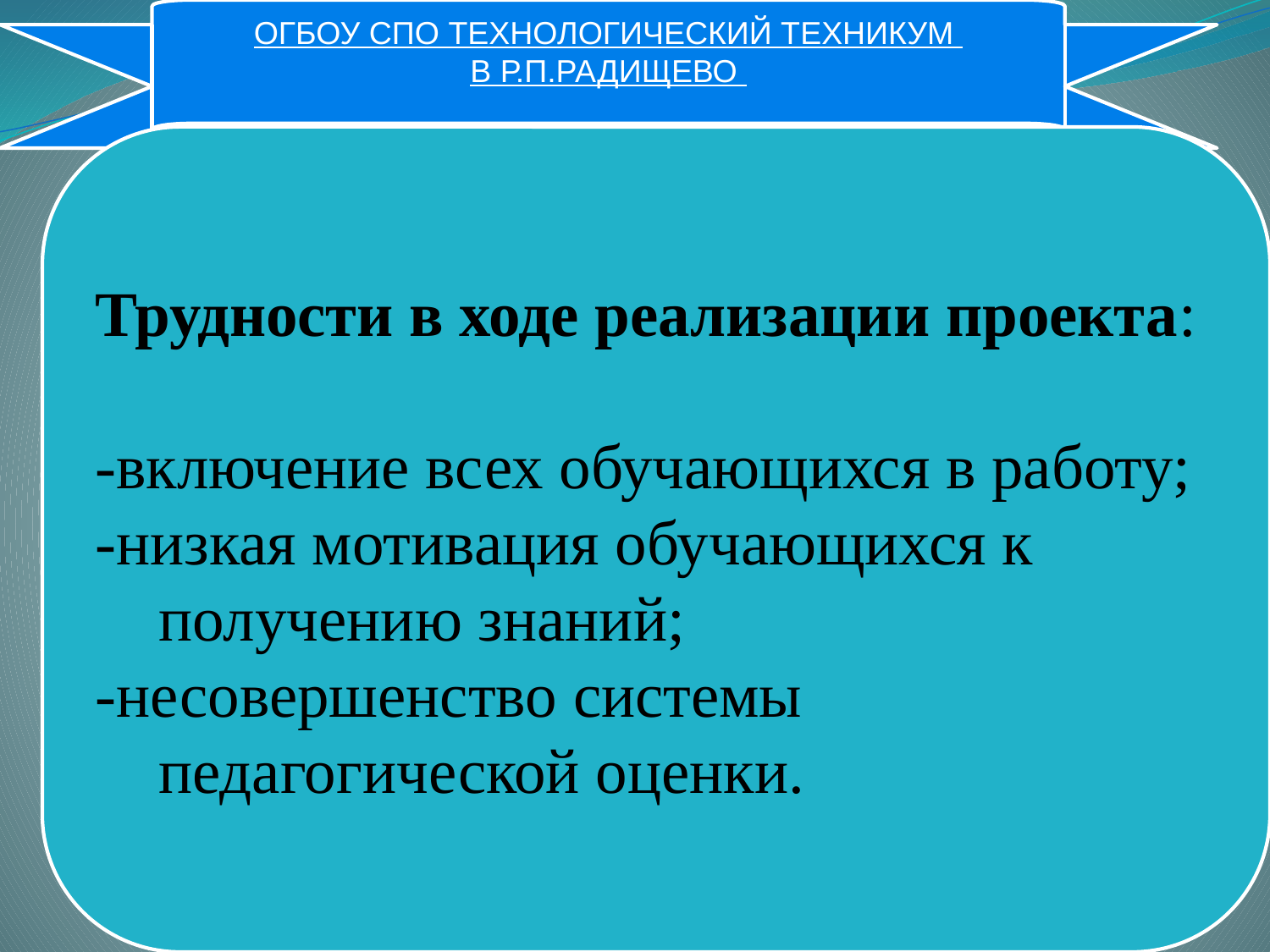

ОГБОУ СПО ТЕХНОЛОГИЧЕСКИЙ ТЕХНИКУМ
В Р.П.РАДИЩЕВО

Трудности в ходе реализации проекта:

-включение всех обучающихся в работу;
-низкая мотивация обучающихся к получению знаний;
-несовершенство системы педагогической оценки.